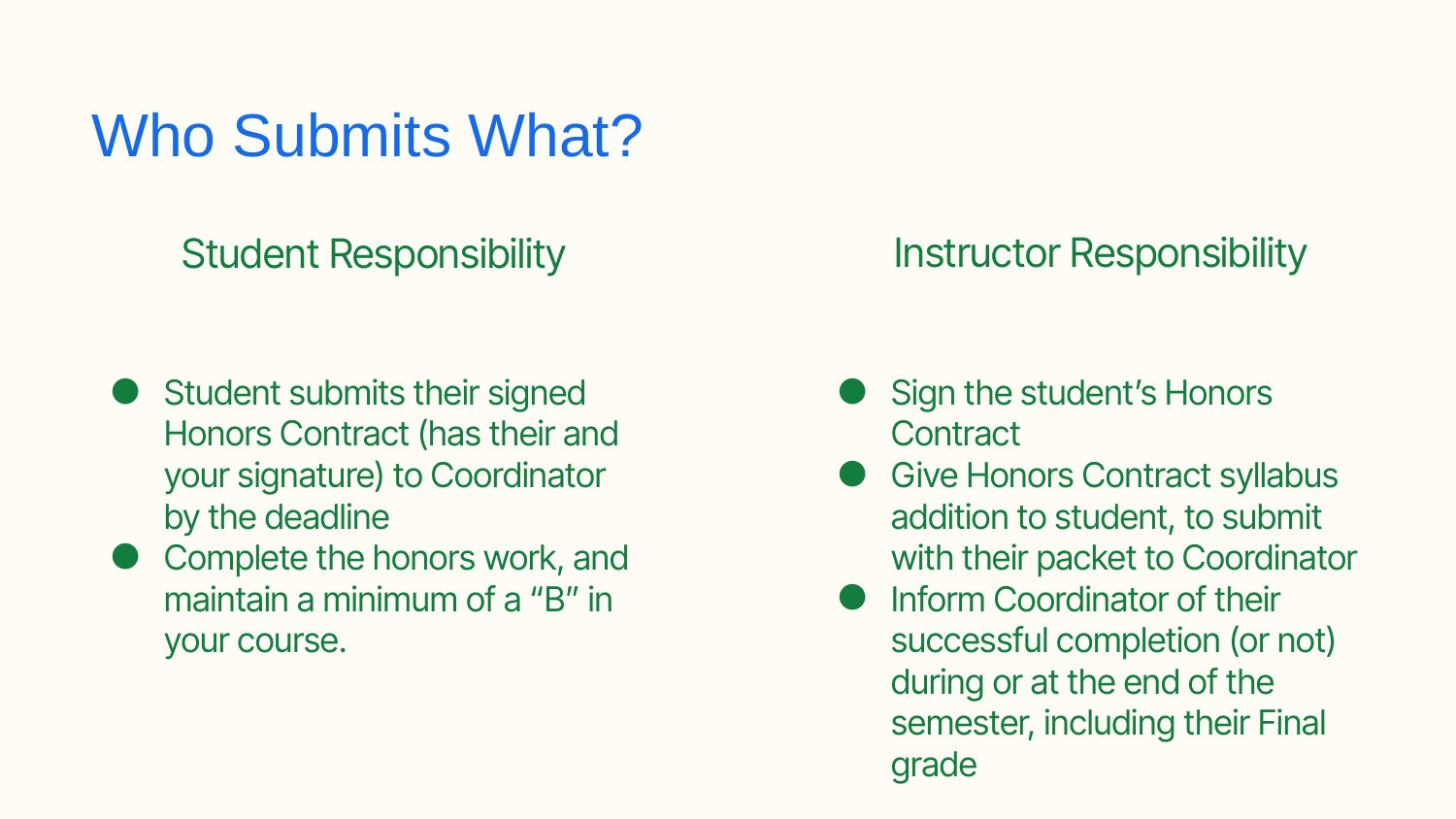

# Who Submits What?
Instructor Responsibility
Student Responsibility
Student submits their signed Honors Contract (has their and your signature) to Coordinator by the deadline
Complete the honors work, and maintain a minimum of a “B” in your course.

Sign the student’s Honors Contract
Give Honors Contract syllabus addition to student, to submit with their packet to Coordinator
Inform Coordinator of their successful completion (or not) during or at the end of the semester, including their Final grade